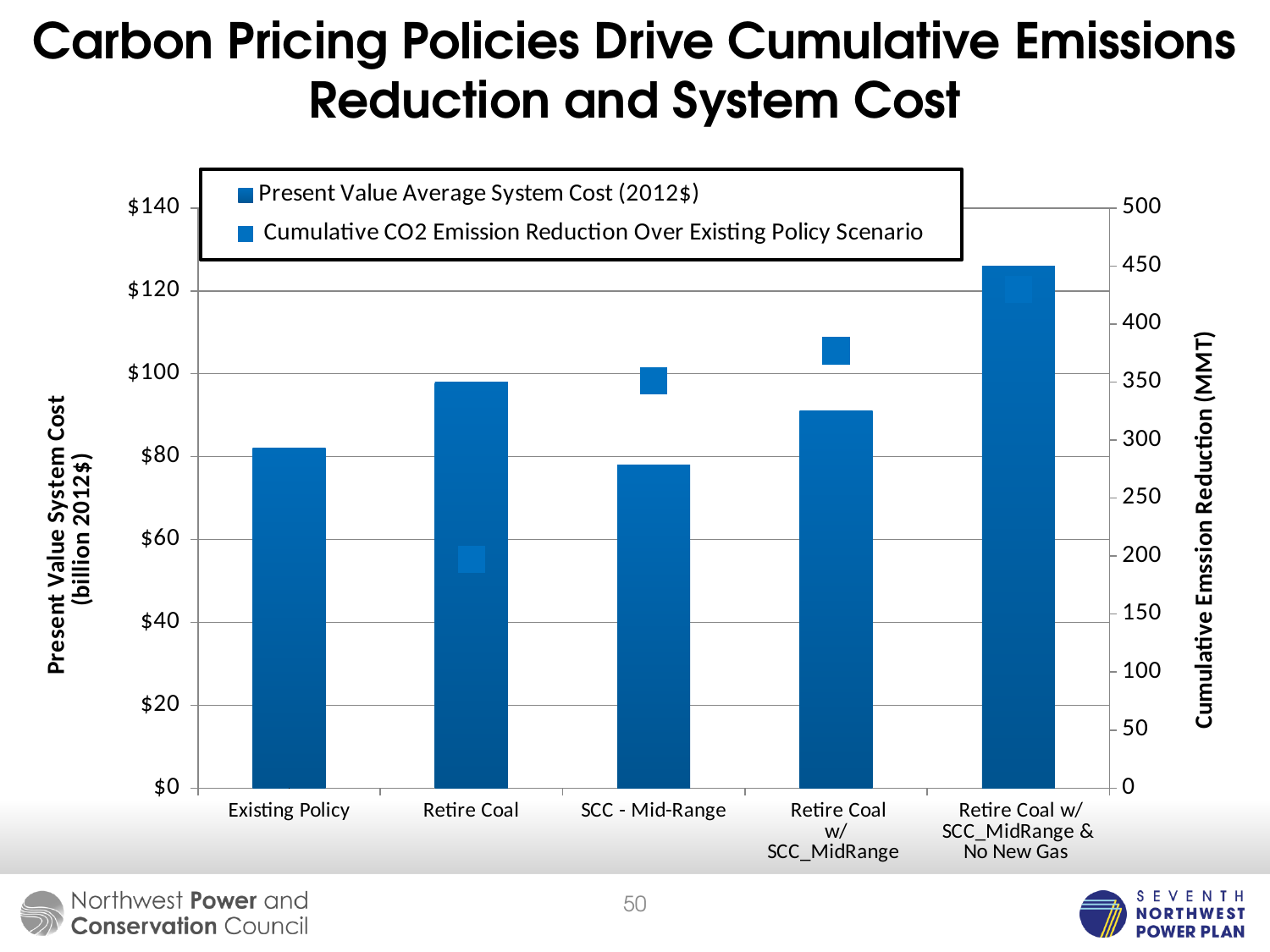

# Carbon Pricing Policies Drive Cumulative Emissions Reduction and System Cost

### Chart

| Category | Present Value Average System Cost (2012$)  |  Cumulative CO2 Emission Reduction Over Existing Policy Scenario |
|---|---|---|
| Existing Policy | 82.0 | 0.0 |
| Retire Coal | 98.0 | 197.0 |
| SCC - Mid-Range | 78.0 | 351.0 |
|  Retire Coal w/SCC_MidRange  | 91.0 | 377.0 |
|  Retire Coal w/SCC_MidRange & No New Gas  | 126.0 | 430.0 |
50